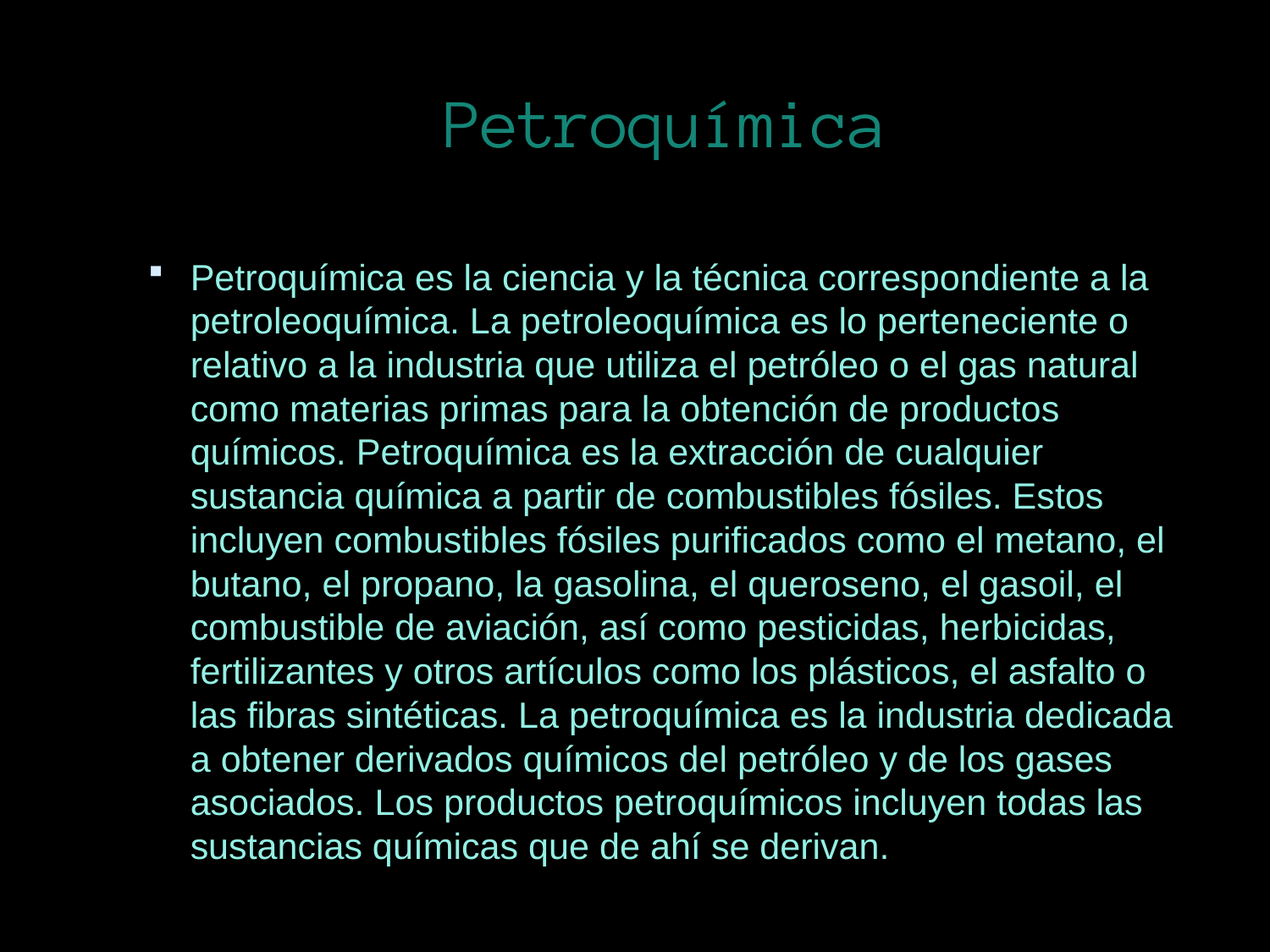

# Petroquímica
Petroquímica es la ciencia y la técnica correspondiente a la petroleoquímica. La petroleoquímica es lo perteneciente o relativo a la industria que utiliza el petróleo o el gas natural como materias primas para la obtención de productos químicos. Petroquímica es la extracción de cualquier sustancia química a partir de combustibles fósiles. Estos incluyen combustibles fósiles purificados como el metano, el butano, el propano, la gasolina, el queroseno, el gasoil, el combustible de aviación, así como pesticidas, herbicidas, fertilizantes y otros artículos como los plásticos, el asfalto o las fibras sintéticas. La petroquímica es la industria dedicada a obtener derivados químicos del petróleo y de los gases asociados. Los productos petroquímicos incluyen todas las sustancias químicas que de ahí se derivan.